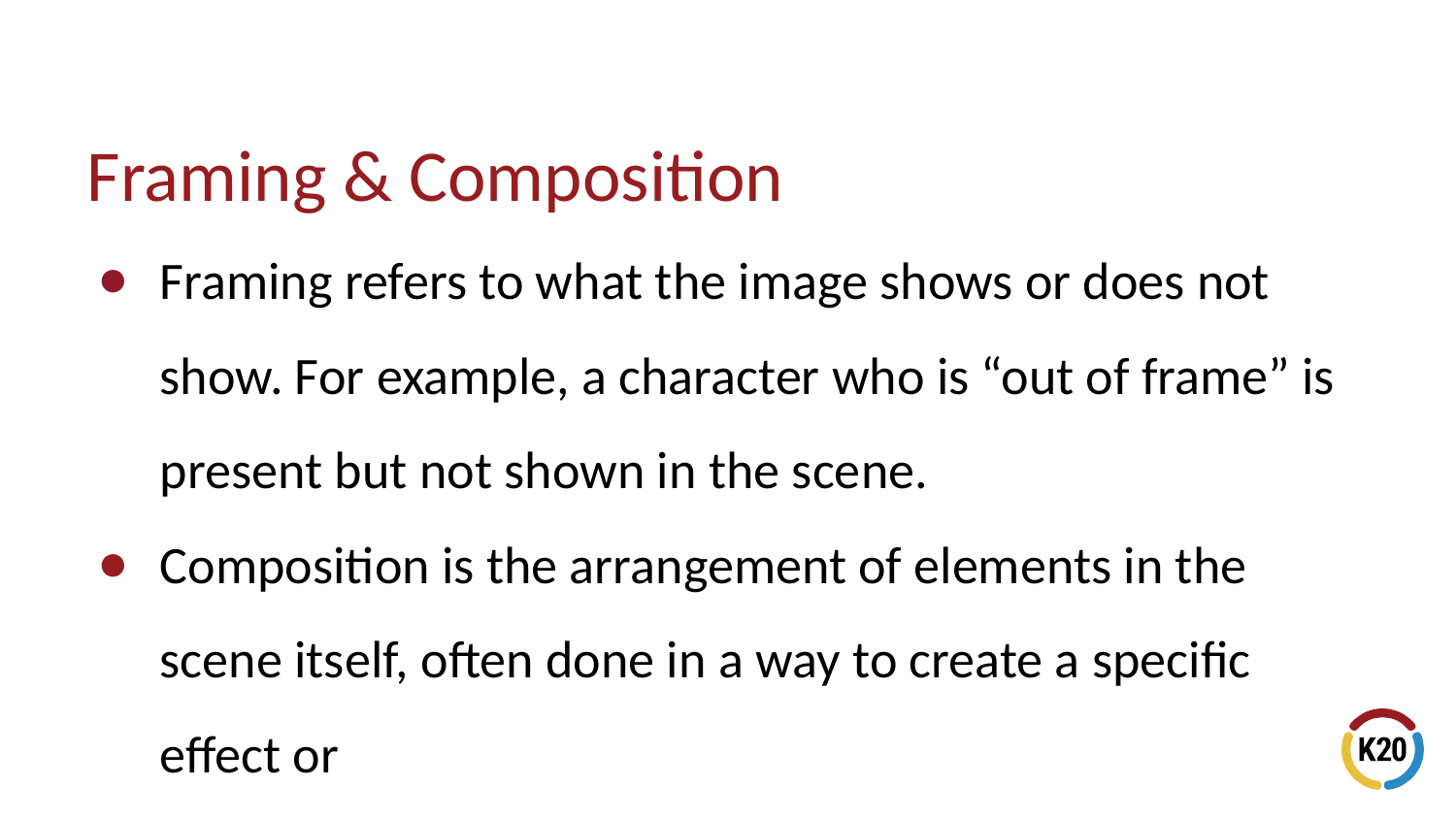

# Framing & Composition
Framing refers to what the image shows or does not show. For example, a character who is “out of frame” is present but not shown in the scene.
Composition is the arrangement of elements in the scene itself, often done in a way to create a specific effect or